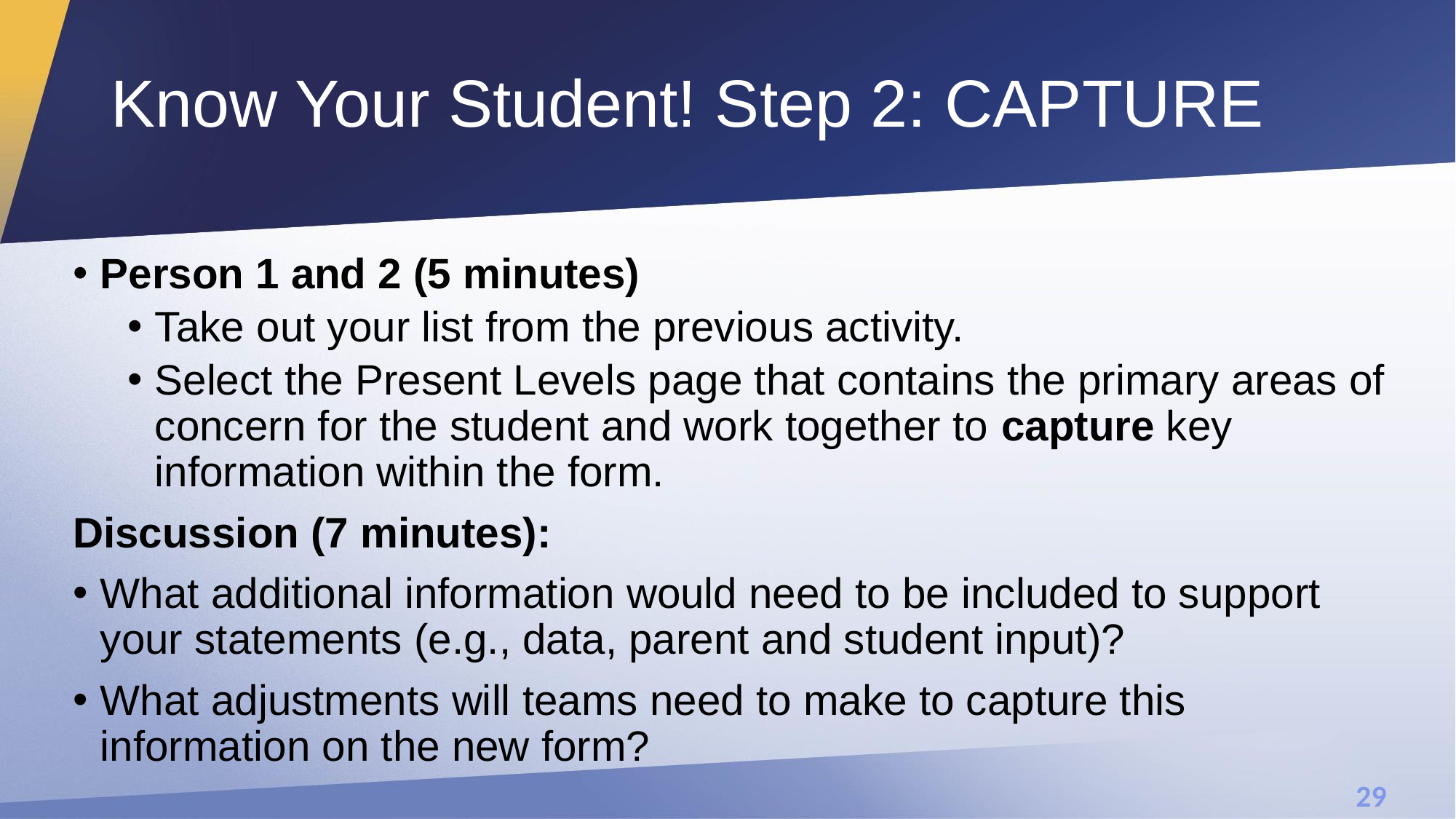

# Know Your Student! Step 2: CAPTURE
Person 1 and 2 (5 minutes)
Take out your list from the previous activity.
Select the Present Levels page that contains the primary areas of concern for the student and work together to capture key information within the form.
Discussion (7 minutes):
What additional information would need to be included to support your statements (e.g., data, parent and student input)?
What adjustments will teams need to make to capture this information on the new form?